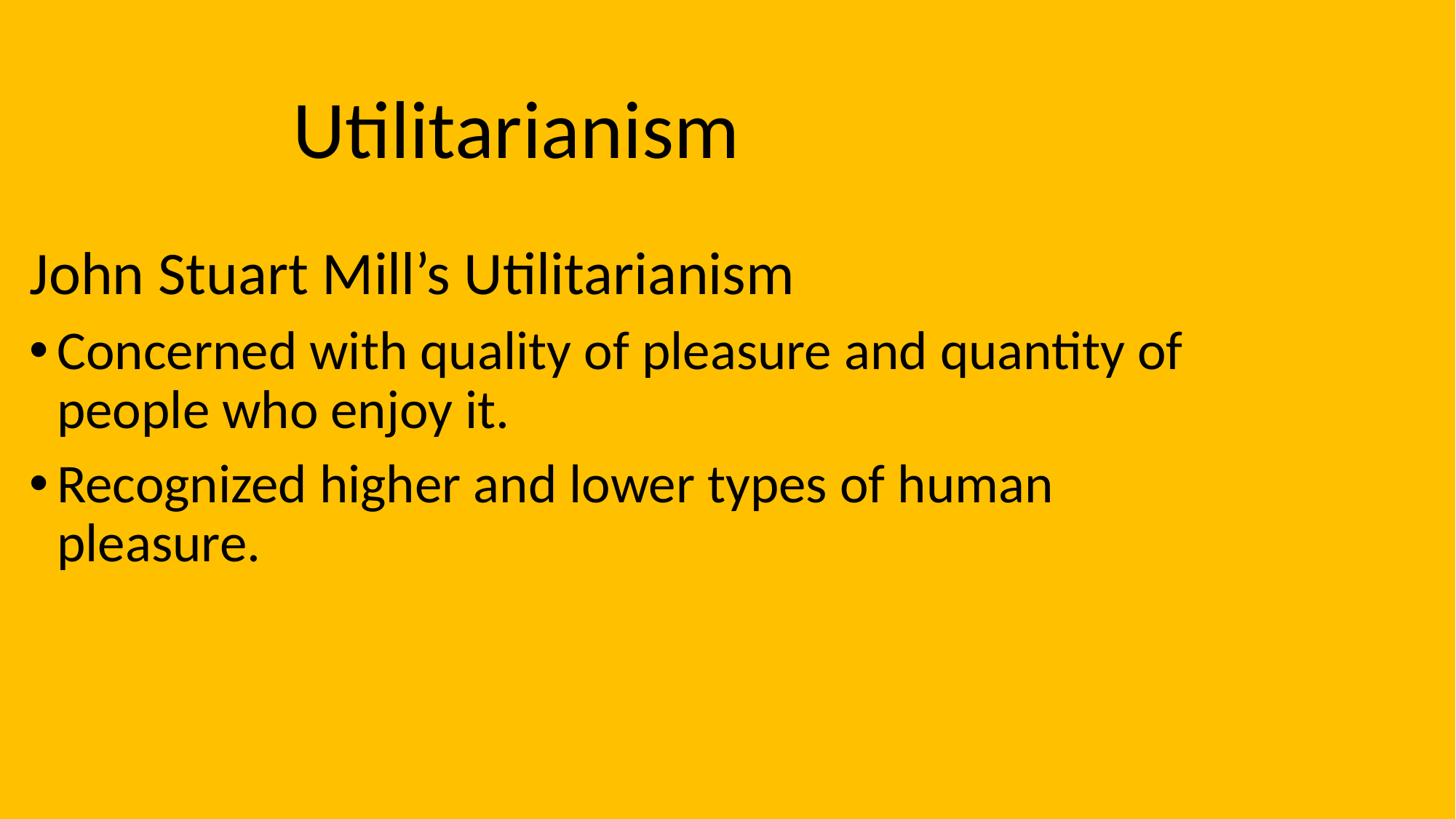

# Utilitarianism
John Stuart Mill’s Utilitarianism
Concerned with quality of pleasure and quantity of people who enjoy it.
Recognized higher and lower types of human pleasure.